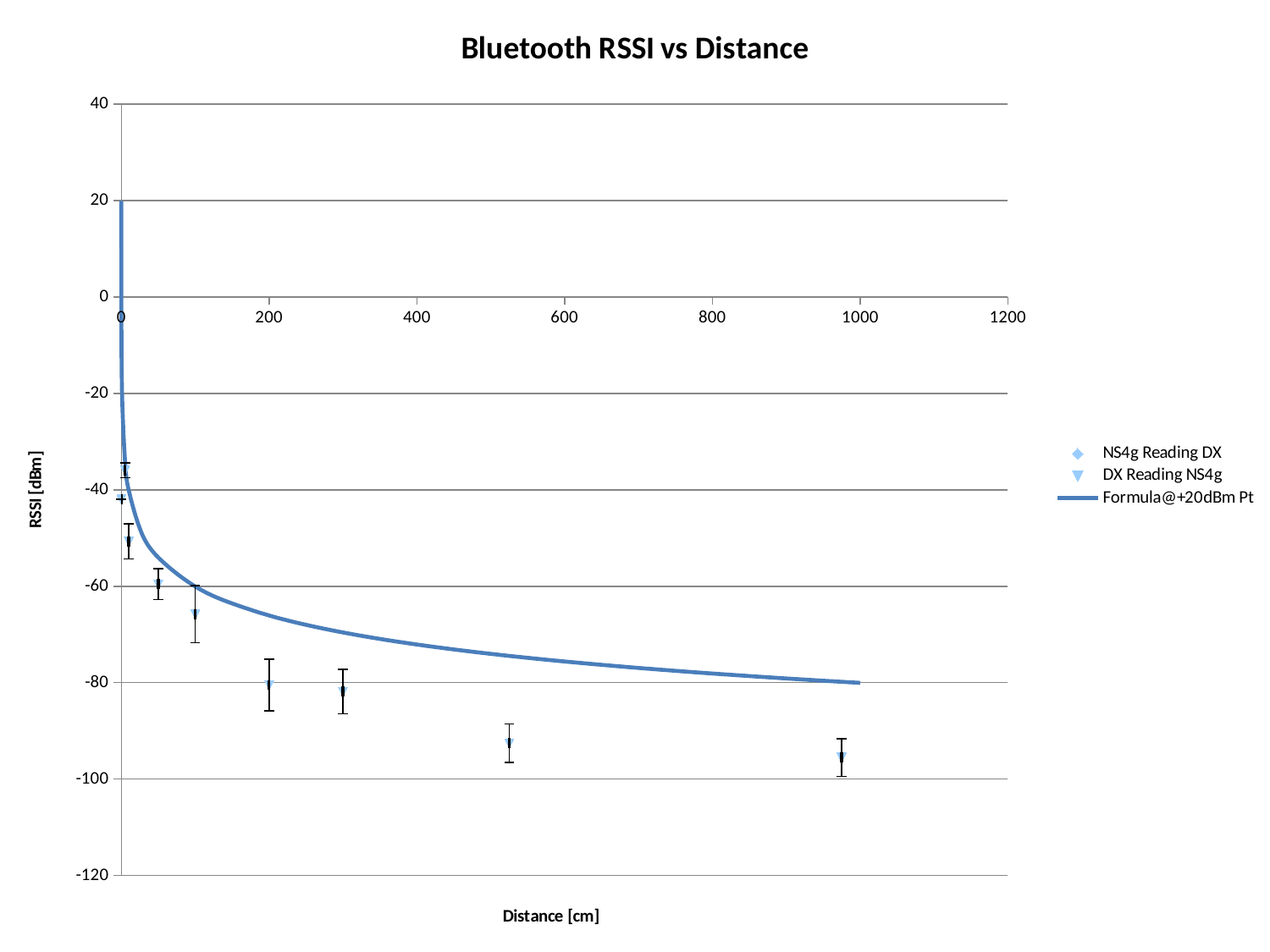

### Chart: Bluetooth RSSI vs Distance

| Category |  |  |  |
|---|---|---|---|